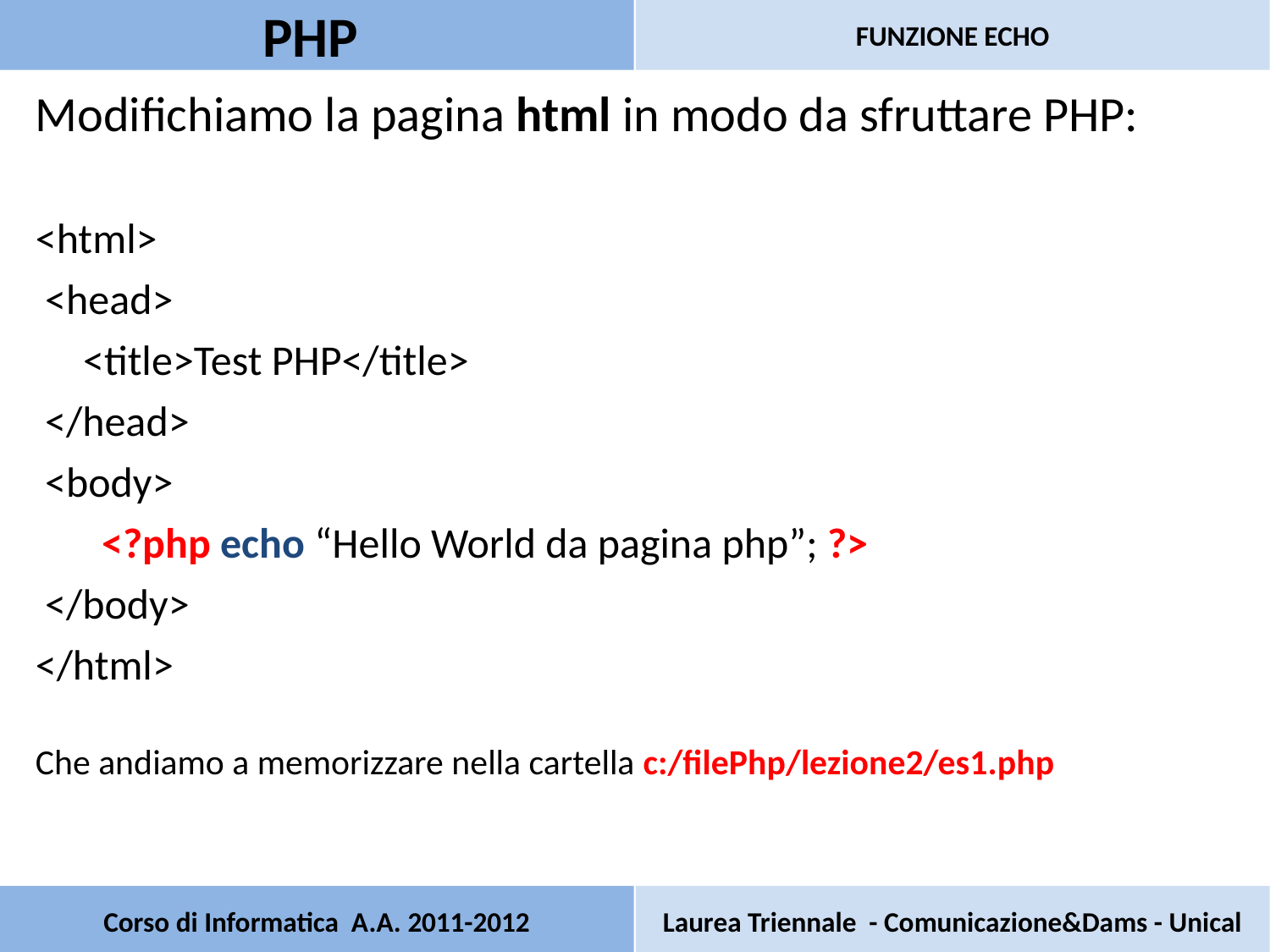

PHP
FUNZIONE ECHO
Modifichiamo la pagina html in modo da sfruttare PHP:

<html>
 <head>
     <title>Test PHP</title>
 </head>
 <body>
       <?php echo “Hello World da pagina php”; ?> 
 </body>
</html>

Che andiamo a memorizzare nella cartella c:/filePhp/lezione2/es1.php
# Corso di Informatica  A.A. 2011-2012
Laurea Triennale  - Comunicazione&Dams - Unical